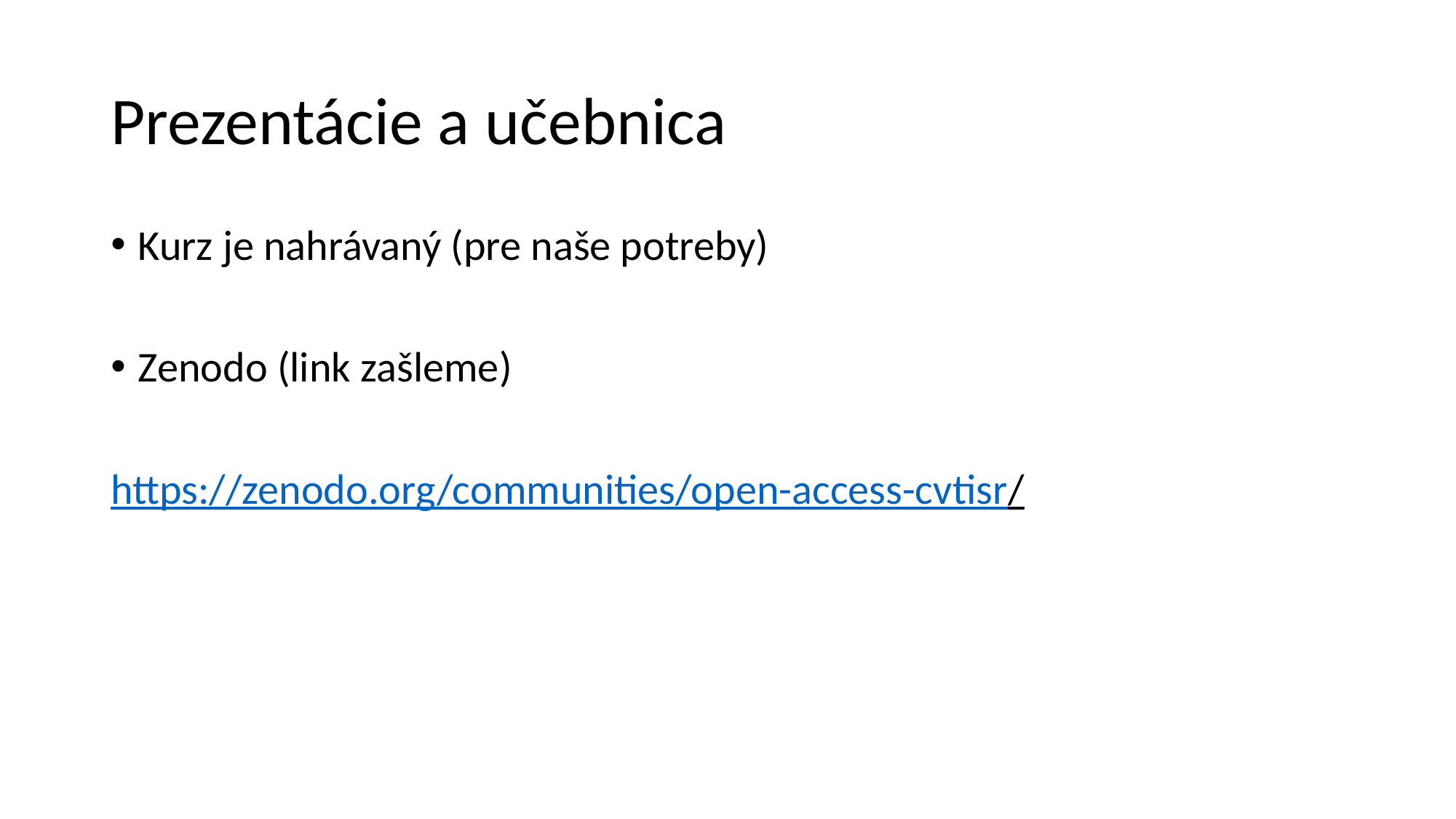

# Prezentácie a učebnica
Kurz je nahrávaný (pre naše potreby)

Zenodo (link zašleme)

https://zenodo.org/communities/open-access-cvtisr/